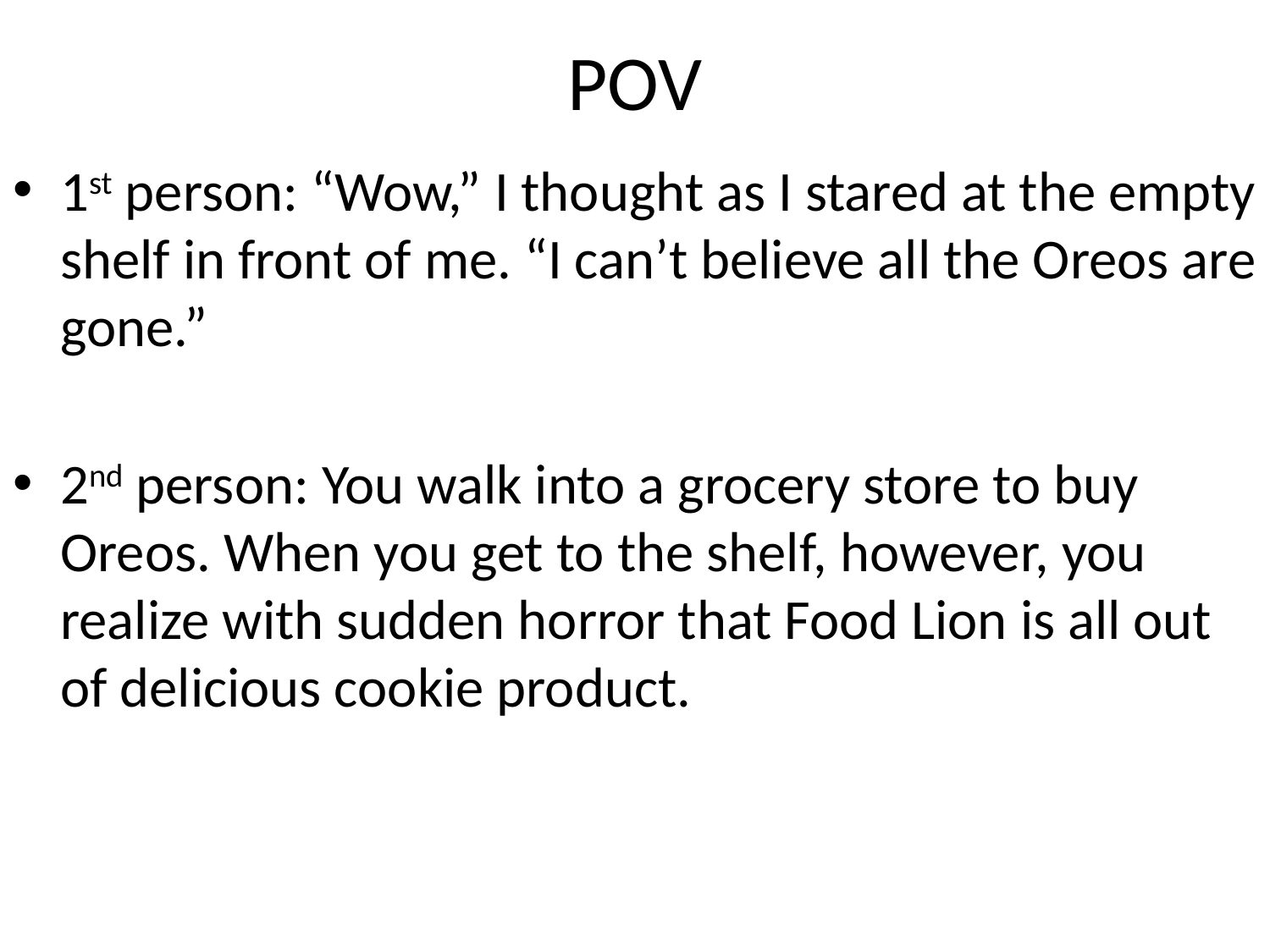

# POV
1st person: “Wow,” I thought as I stared at the empty shelf in front of me. “I can’t believe all the Oreos are gone.”

2nd person: You walk into a grocery store to buy Oreos. When you get to the shelf, however, you realize with sudden horror that Food Lion is all out of delicious cookie product.